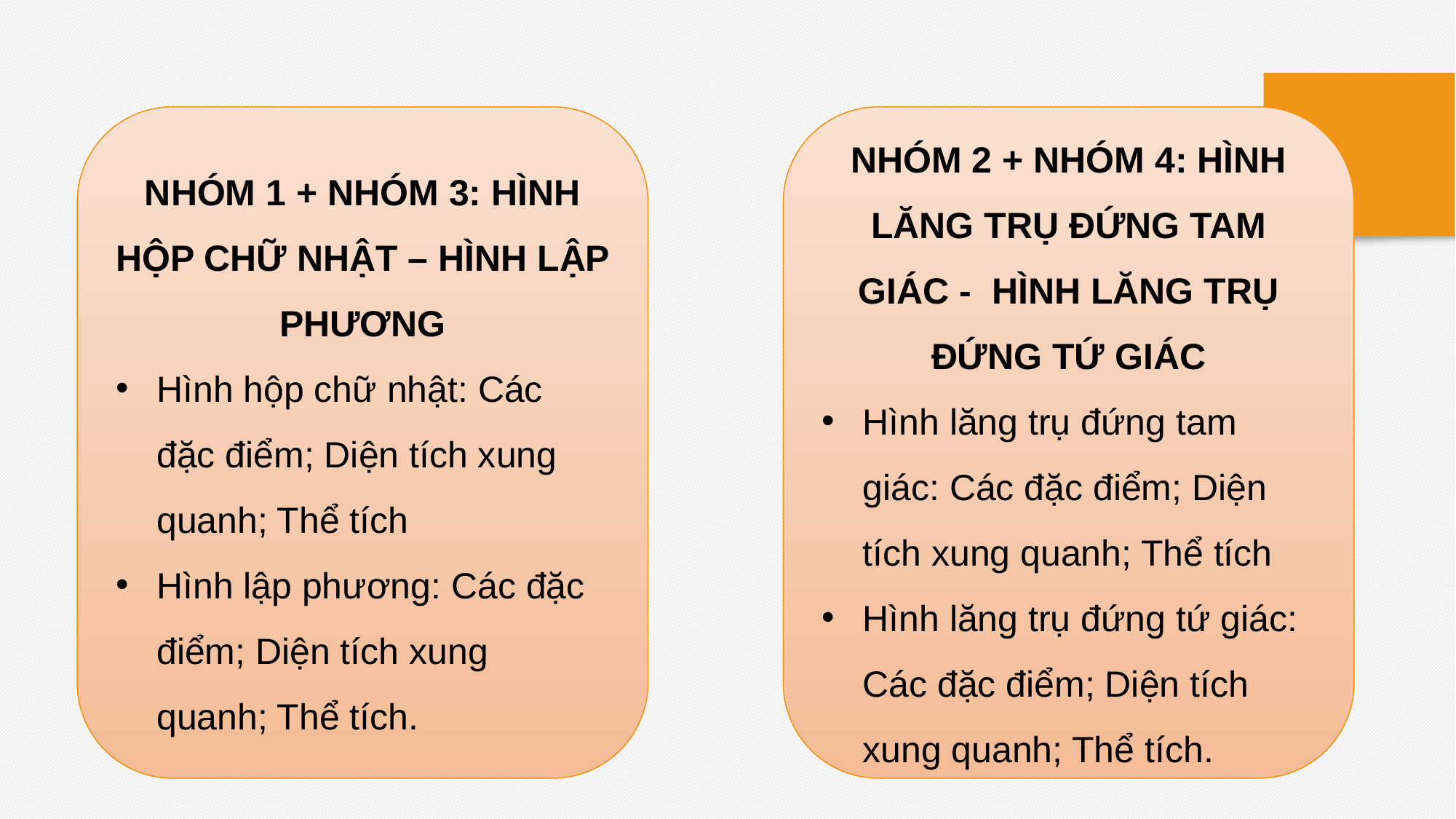

NHÓM 1 + NHÓM 3: HÌNH HỘP CHỮ NHẬT – HÌNH LẬP PHƯƠNG
Hình hộp chữ nhật: Các đặc điểm; Diện tích xung quanh; Thể tích
Hình lập phương: Các đặc điểm; Diện tích xung quanh; Thể tích.
NHÓM 2 + NHÓM 4: HÌNH LĂNG TRỤ ĐỨNG TAM GIÁC -  HÌNH LĂNG TRỤ ĐỨNG TỨ GIÁC
Hình lăng trụ đứng tam giác: Các đặc điểm; Diện tích xung quanh; Thể tích
Hình lăng trụ đứng tứ giác: Các đặc điểm; Diện tích xung quanh; Thể tích.